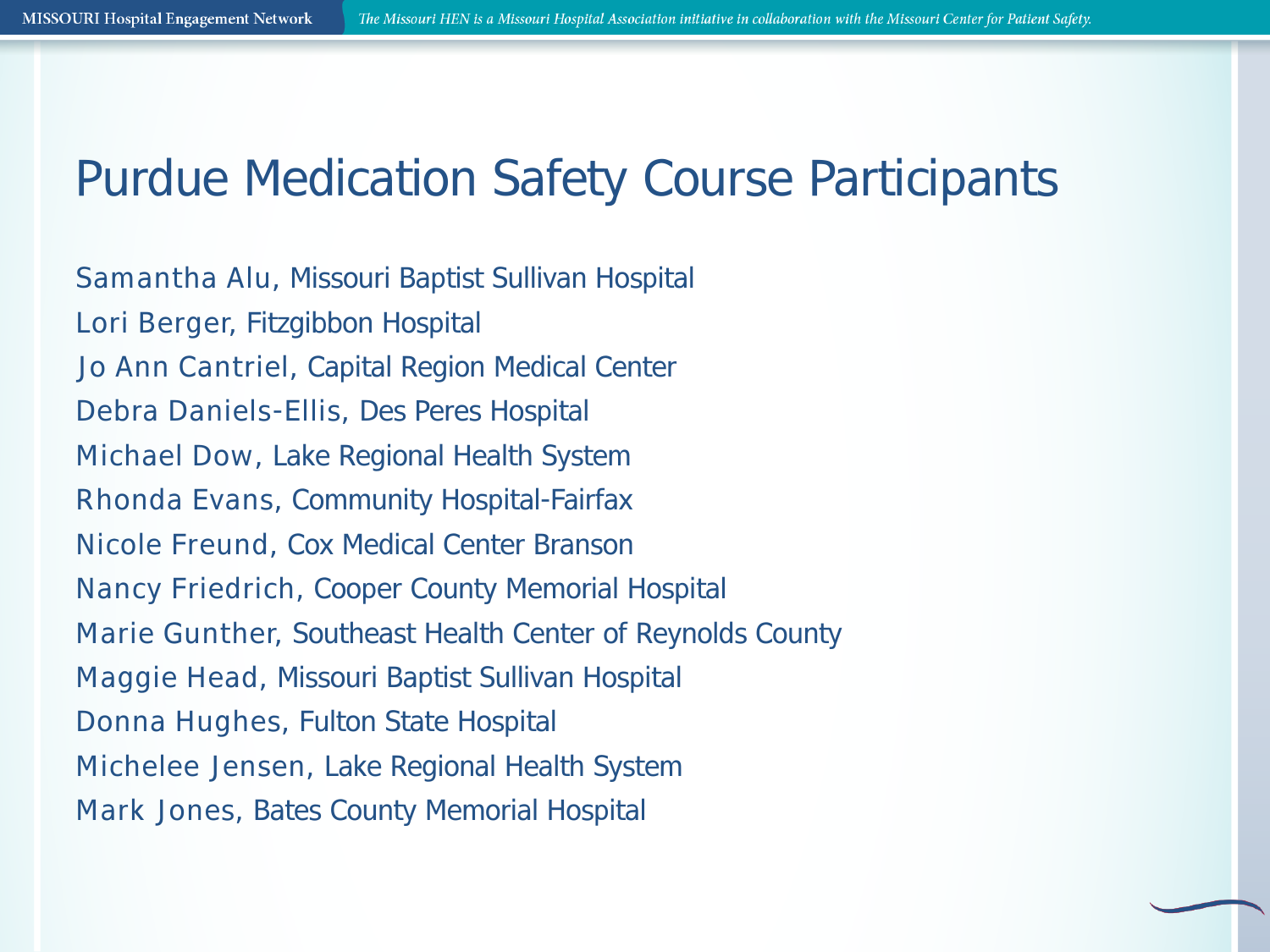

# Purdue Medication Safety Course Participants
Samantha Alu, Missouri Baptist Sullivan Hospital
Lori Berger, Fitzgibbon Hospital
Jo Ann Cantriel, Capital Region Medical Center
Debra Daniels-Ellis, Des Peres Hospital
Michael Dow, Lake Regional Health System
Rhonda Evans, Community Hospital-Fairfax
Nicole Freund, Cox Medical Center Branson
Nancy Friedrich, Cooper County Memorial Hospital
Marie Gunther, Southeast Health Center of Reynolds County
Maggie Head, Missouri Baptist Sullivan Hospital
Donna Hughes, Fulton State Hospital
Michelee Jensen, Lake Regional Health System
Mark Jones, Bates County Memorial Hospital